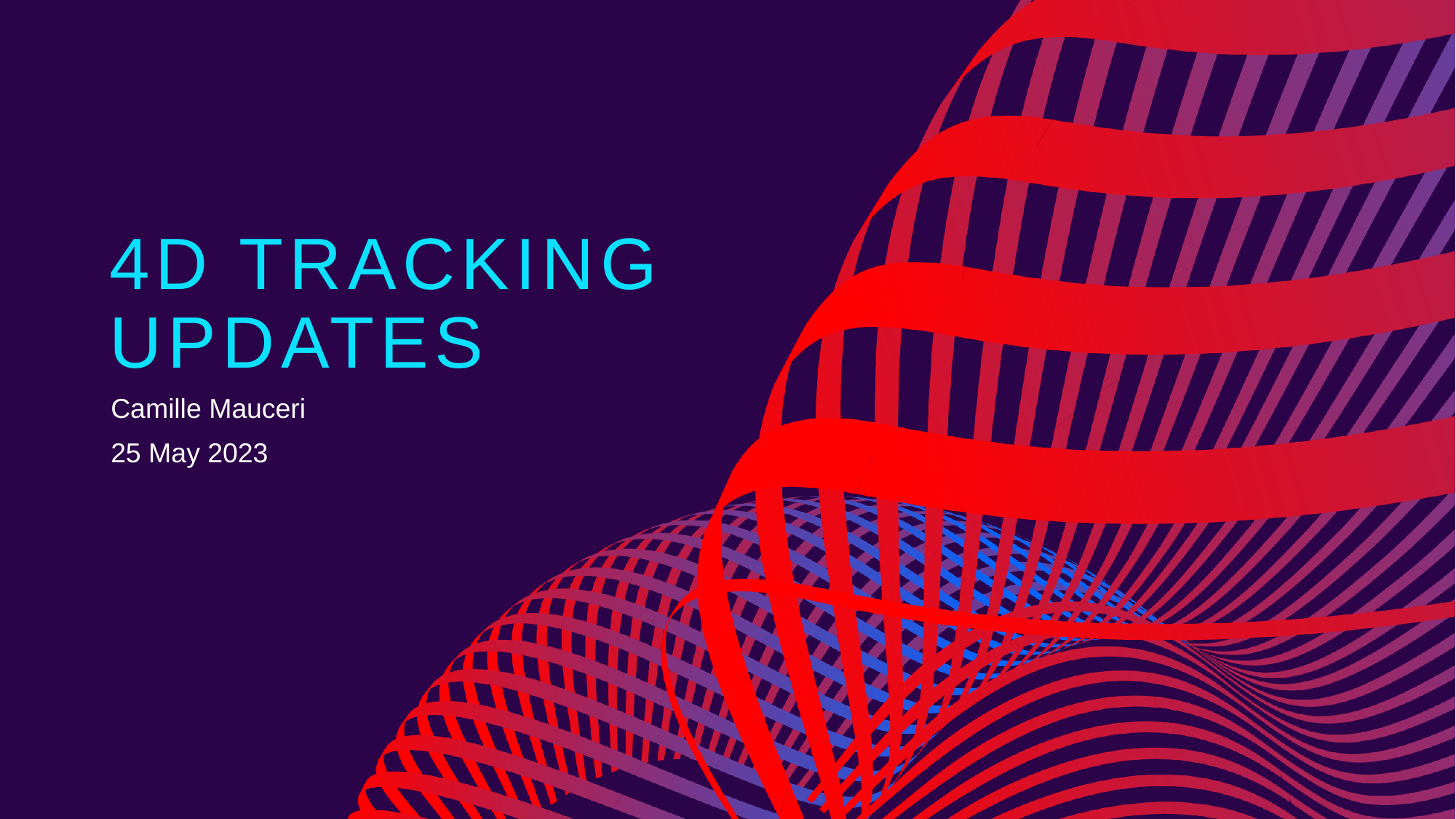

# 4D Tracking Updates
Camille Mauceri
25 May 2023